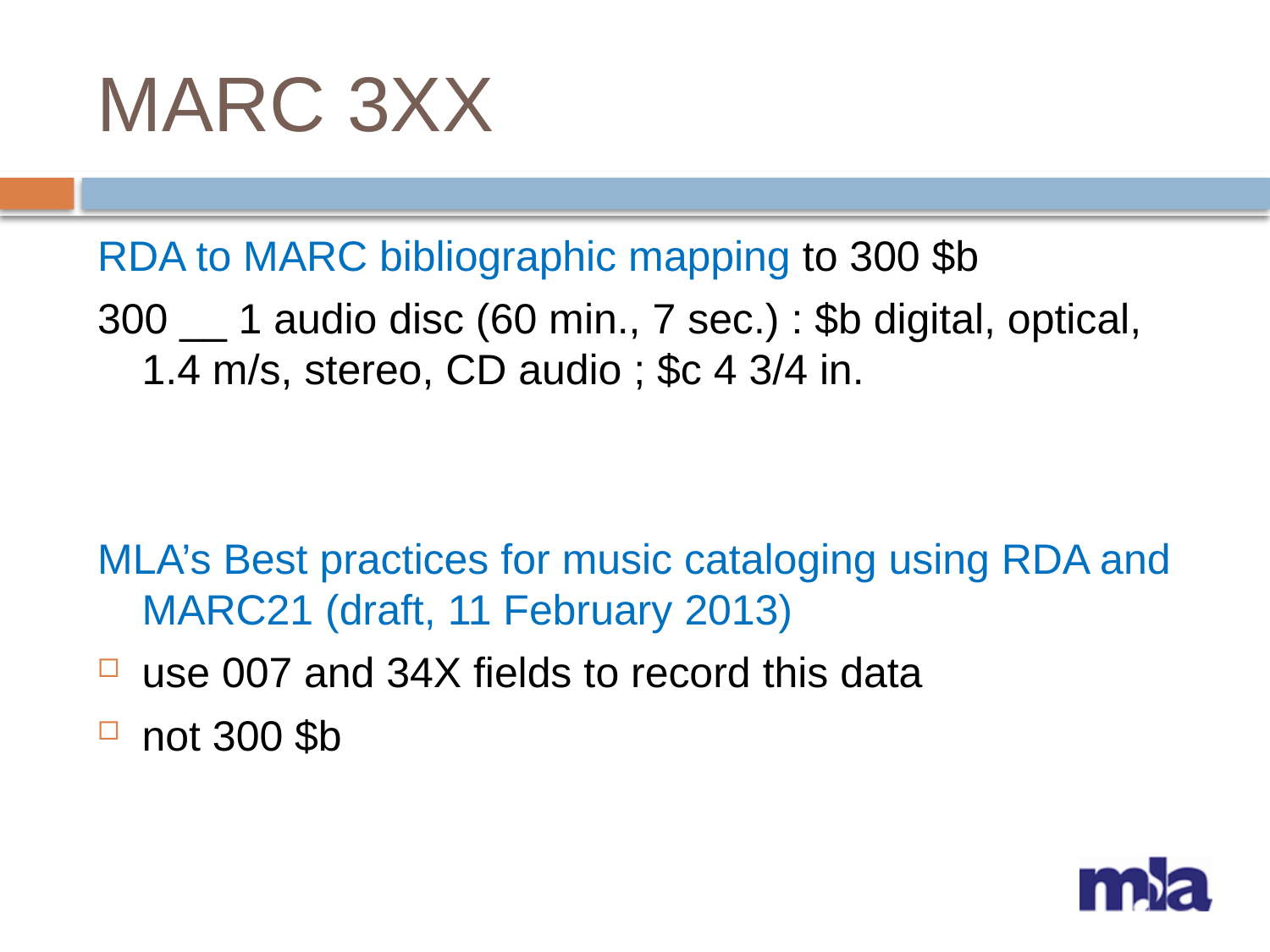

# MARC 3XX
RDA to MARC bibliographic mapping to 300 $b
300 __ 1 audio disc (60 min., 7 sec.) : $b digital, optical, 1.4 m/s, stereo, CD audio ; $c 4 3/4 in.

MLA’s Best practices for music cataloging using RDA and MARC21 (draft, 11 February 2013)
use 007 and 34X fields to record this data
not 300 $b